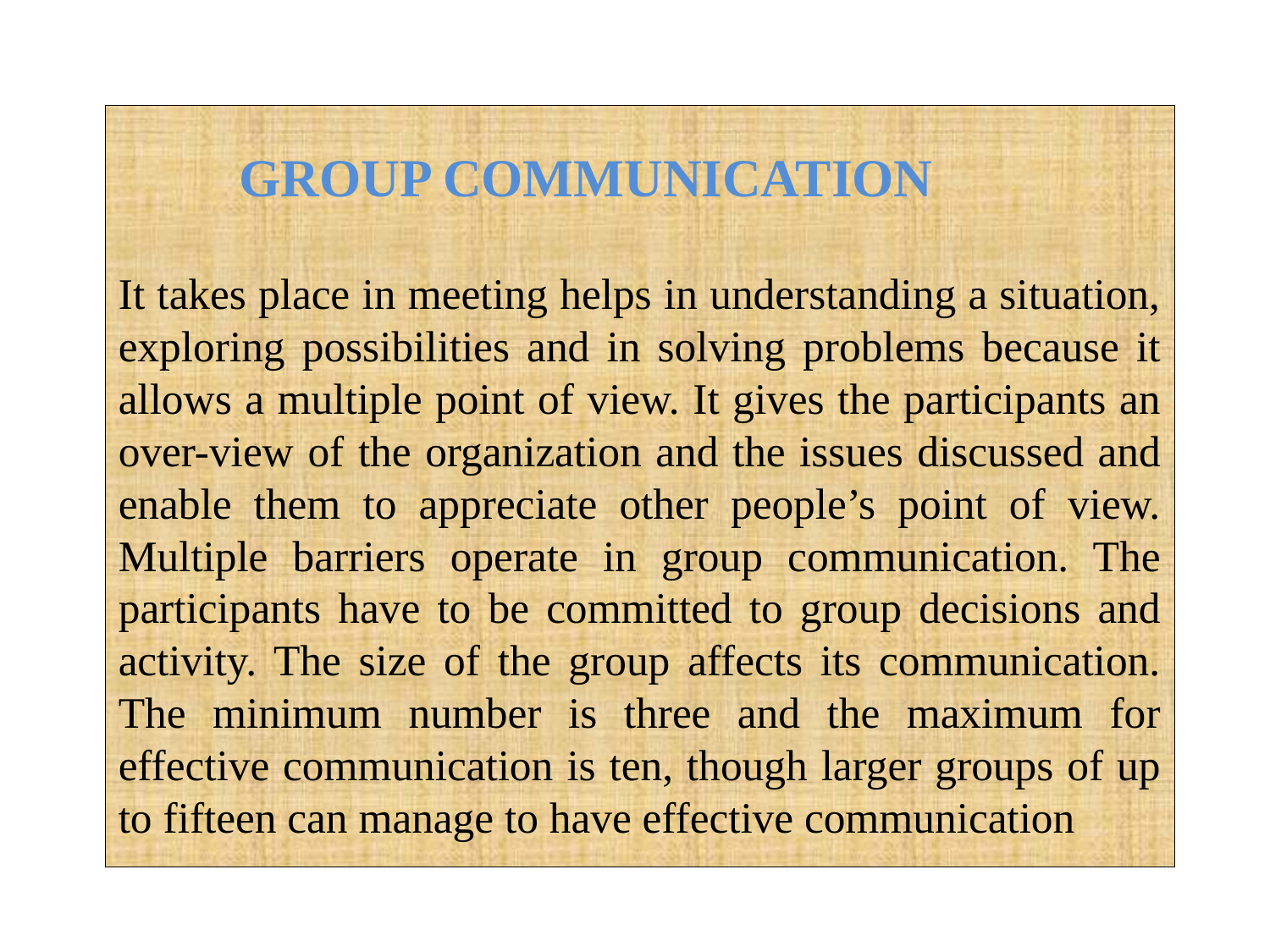

GROUP COMMUNICATION

It takes place in meeting helps in understanding a situation, exploring possibilities and in solving problems because it allows a multiple point of view. It gives the participants an over-view of the organization and the issues discussed and enable them to appreciate other people’s point of view. Multiple barriers operate in group communication. The participants have to be committed to group decisions and activity. The size of the group affects its communication. The minimum number is three and the maximum for effective communication is ten, though larger groups of up to fifteen can manage to have effective communication